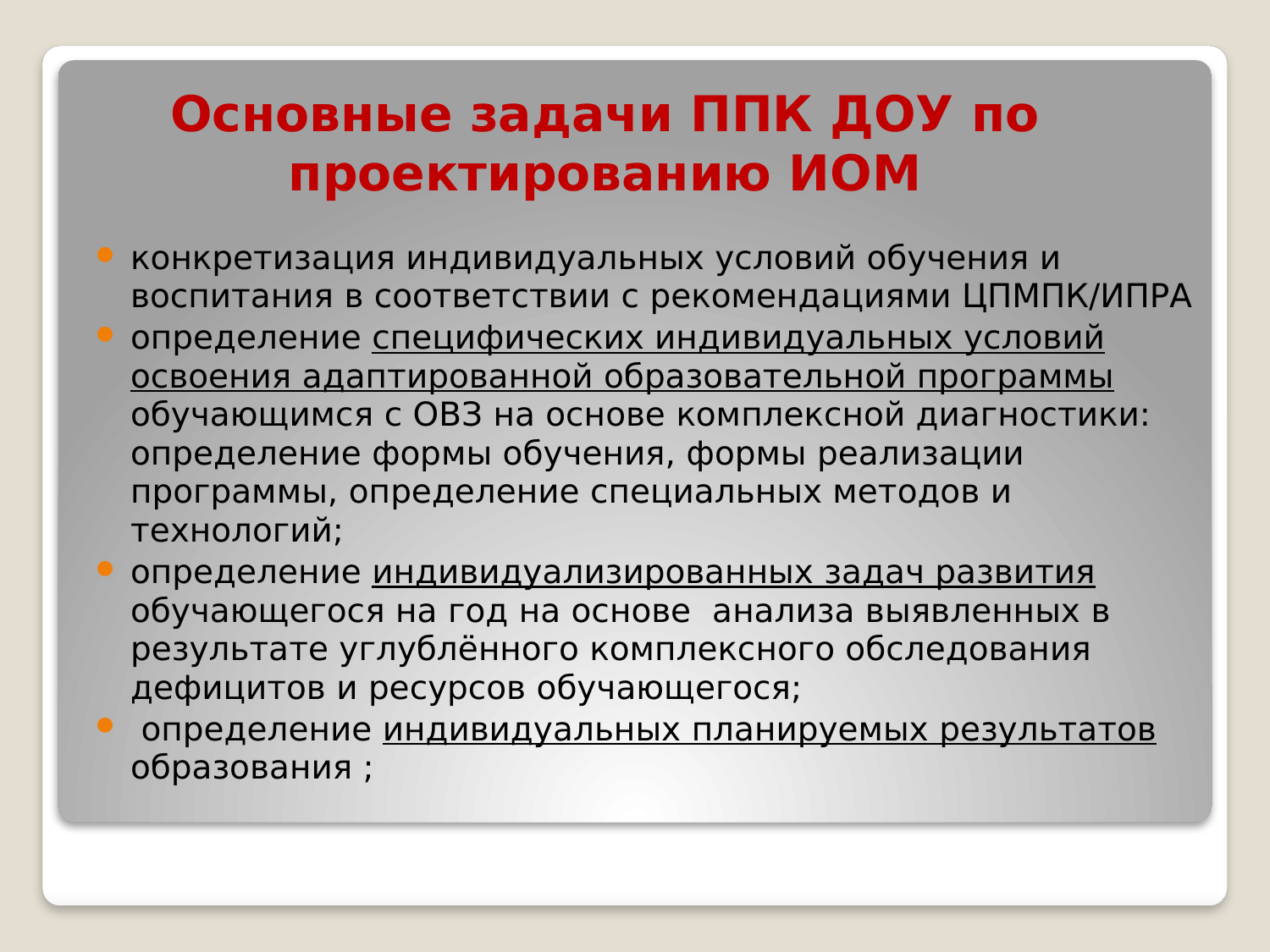

Основные задачи ППК ДОУ по проектированию ИОМ
конкретизация индивидуальных условий обучения и воспитания в соответствии с рекомендациями ЦПМПК/ИПРА
определение специфических индивидуальных условий освоения адаптированной образовательной программы обучающимся с ОВЗ на основе комплексной диагностики: определение формы обучения, формы реализации программы, определение специальных методов и технологий;
определение индивидуализированных задач развития обучающегося на год на основе  анализа выявленных в результате углублённого комплексного обследования  дефицитов и ресурсов обучающегося;
 определение индивидуальных планируемых результатов образования ;